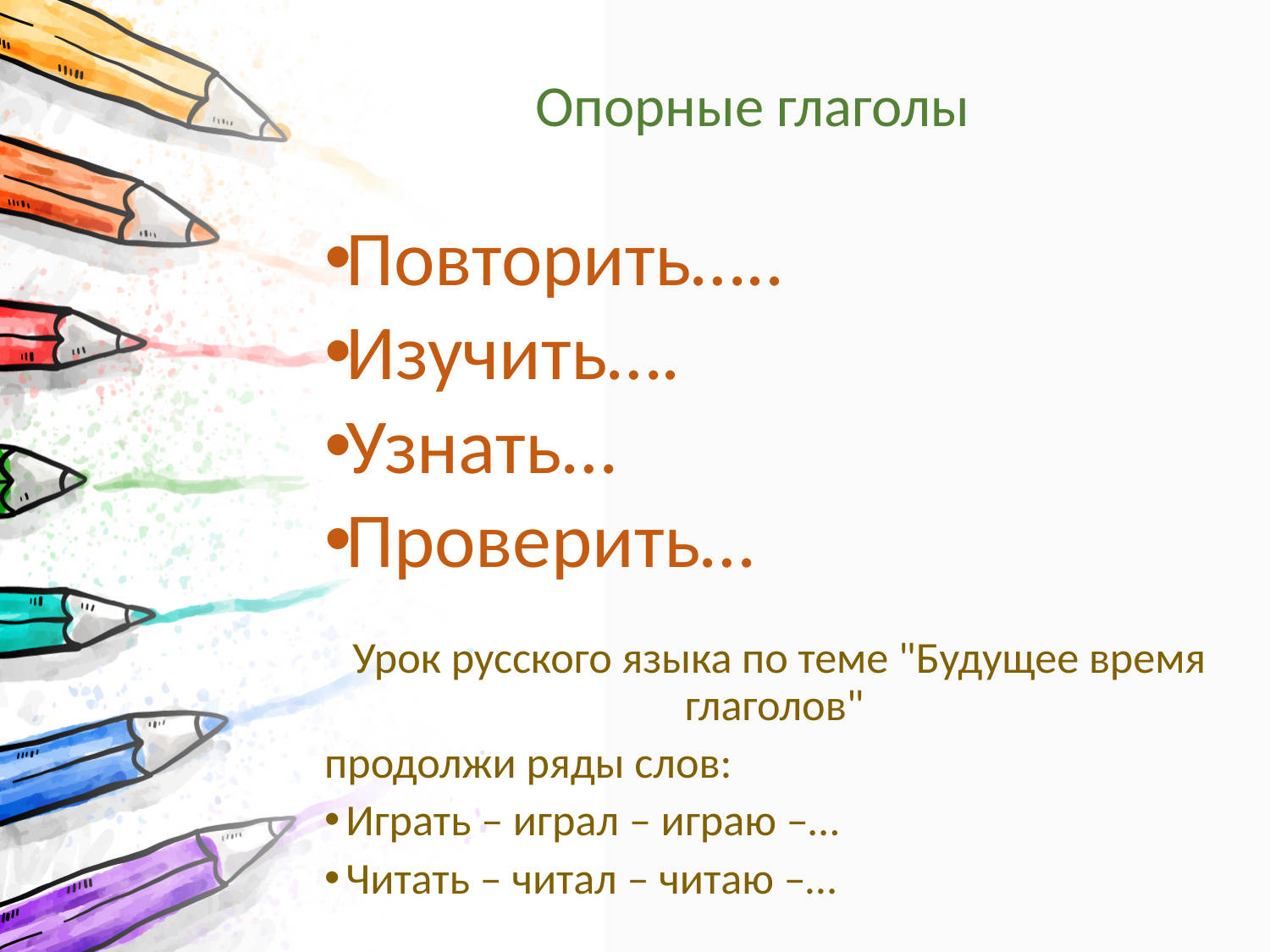

# Опорные глаголы

Повторить…..
Изучить….
Узнать…
Проверить…

Урок русского языка по теме "Будущее время глаголов"
продолжи ряды слов:
Играть – играл – играю –…
Читать – читал – читаю –…